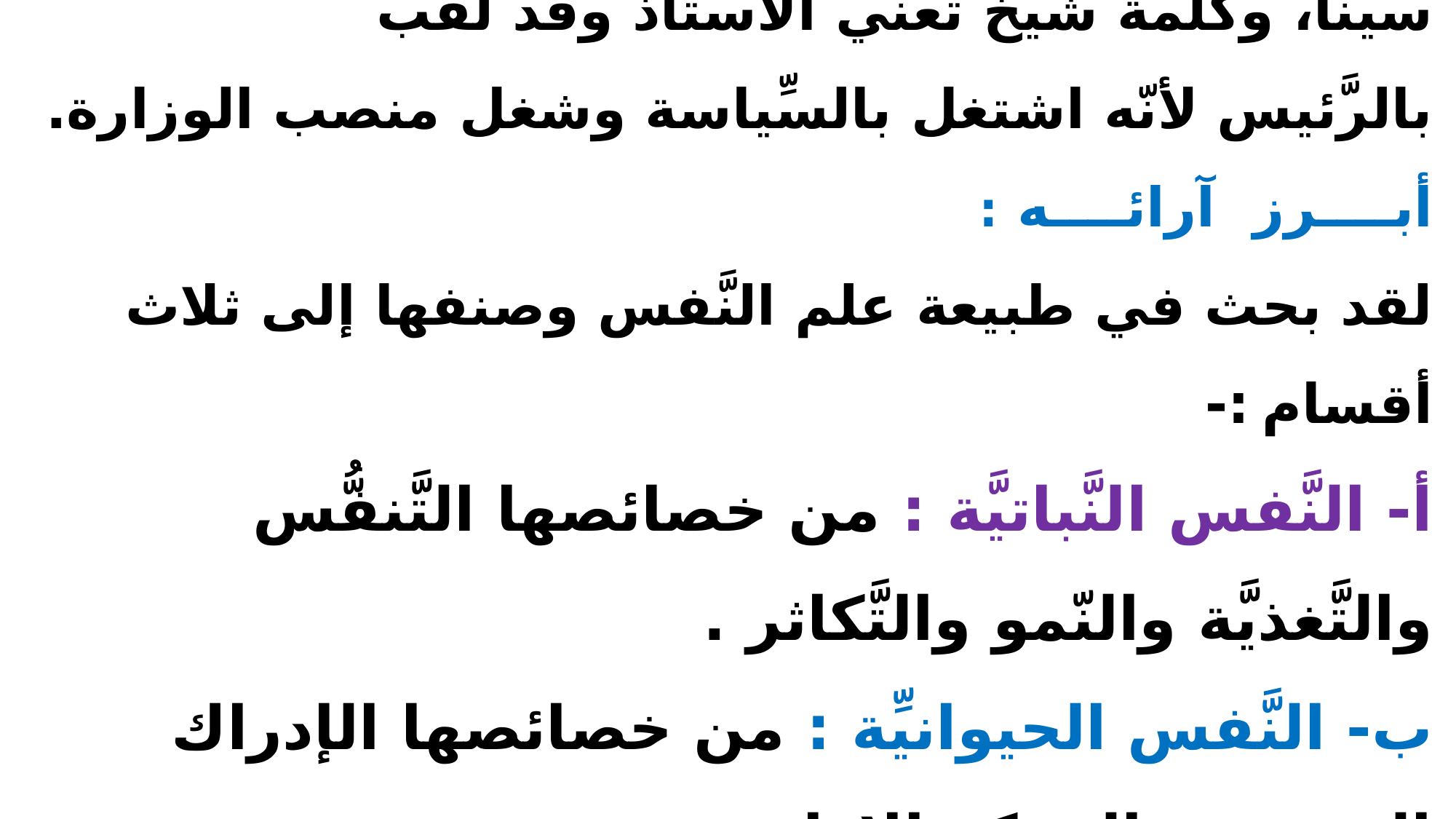

# 1- ابن سينا (980م- 1037م): هو الشيخ أبو علي الحسين بن عبد الله بن علي بن سينا، وكلمة شيخ تعني الأستاذ وقد لقب بالرَّئيس لأنّه اشتغل بالسِّياسة وشغل منصب الوزارة. أبــــرز  آرائــــه : لقد بحث في طبيعة علم النَّفس وصنفها إلى ثلاث أقسام  :- أ- النَّفس النَّباتيَّة : من خصائصها التَّنفُّس والتَّغذيَّة والنّمو والتَّكاثر . ب- النَّفس الحيوانيِّة : من خصائصها الإدراك المحدود والحركة الإرادية . ج- النَّفس الإنسانيِّة : من خصائصها التَّفكير الواسع والإدراك الواسع .